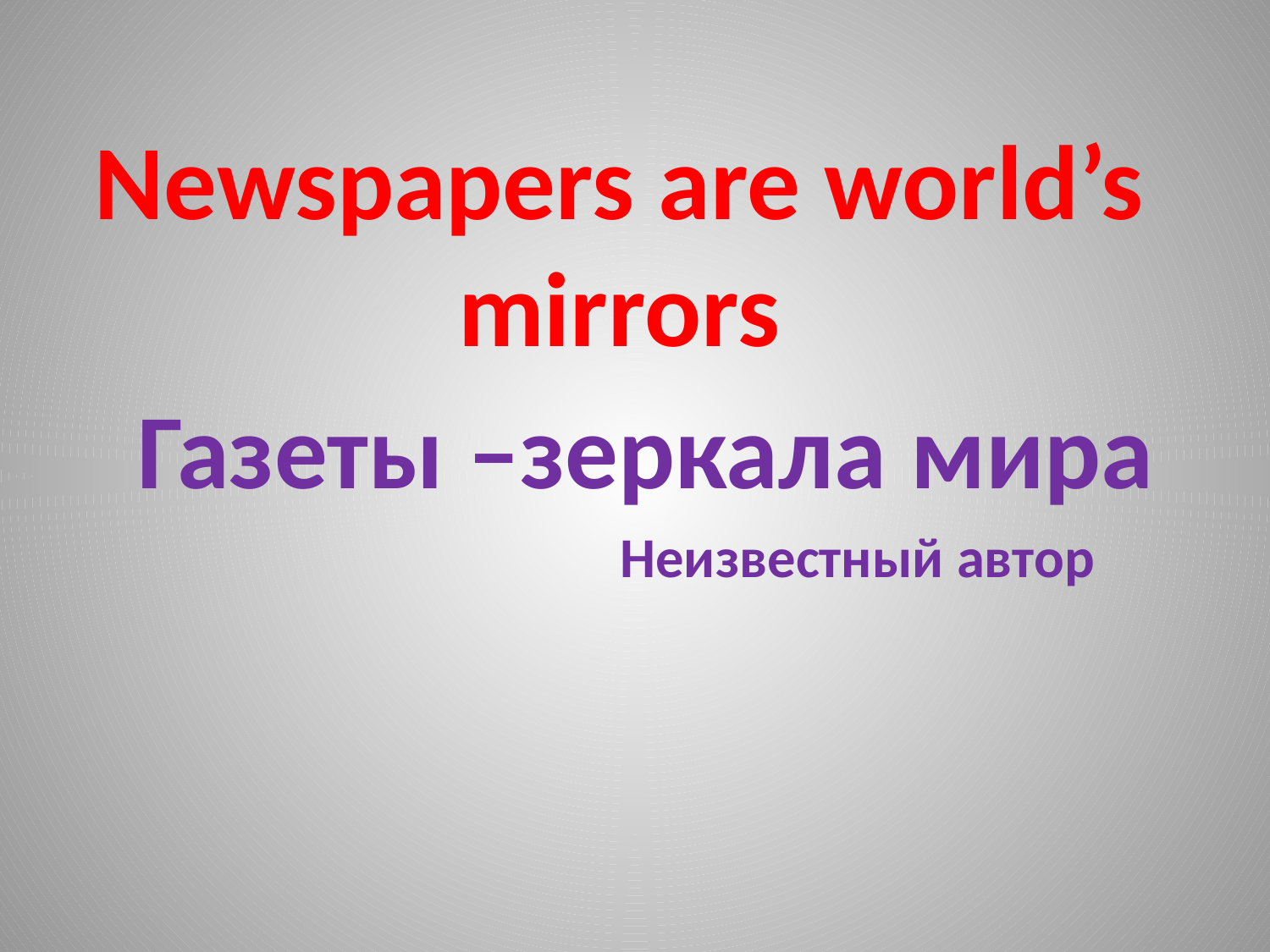

# Newspapers are world’s mirrors
   Газеты –зеркала мира
                                       Неизвестный автор